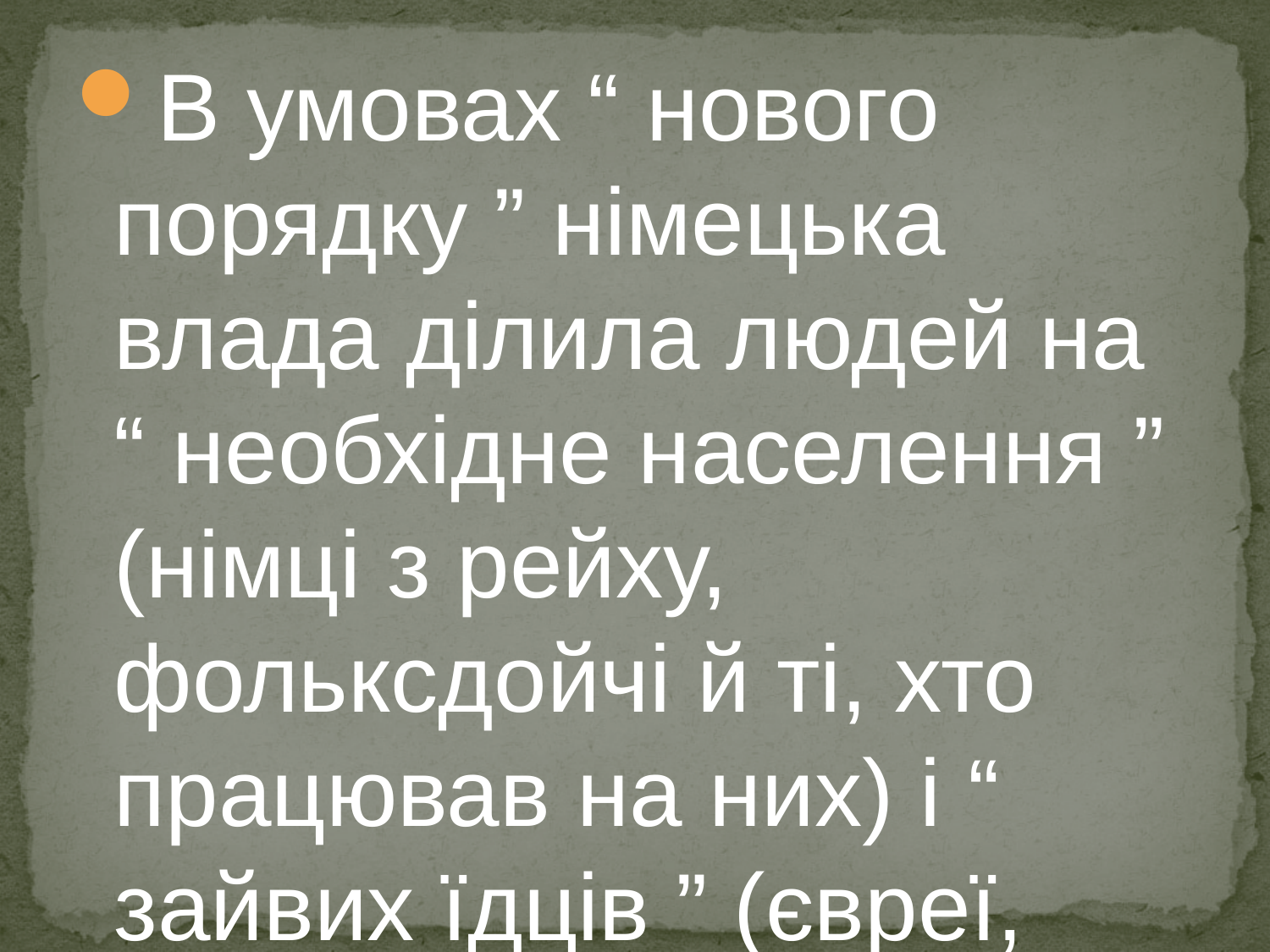

В умовах “ нового порядку ” німецька влада ділила людей на “ необхідне населення ” (німці з рейху, фольксдойчі й ті, хто працював на них) і “ зайвих їдців ” (євреї, місцеві жителі великих українських міст).